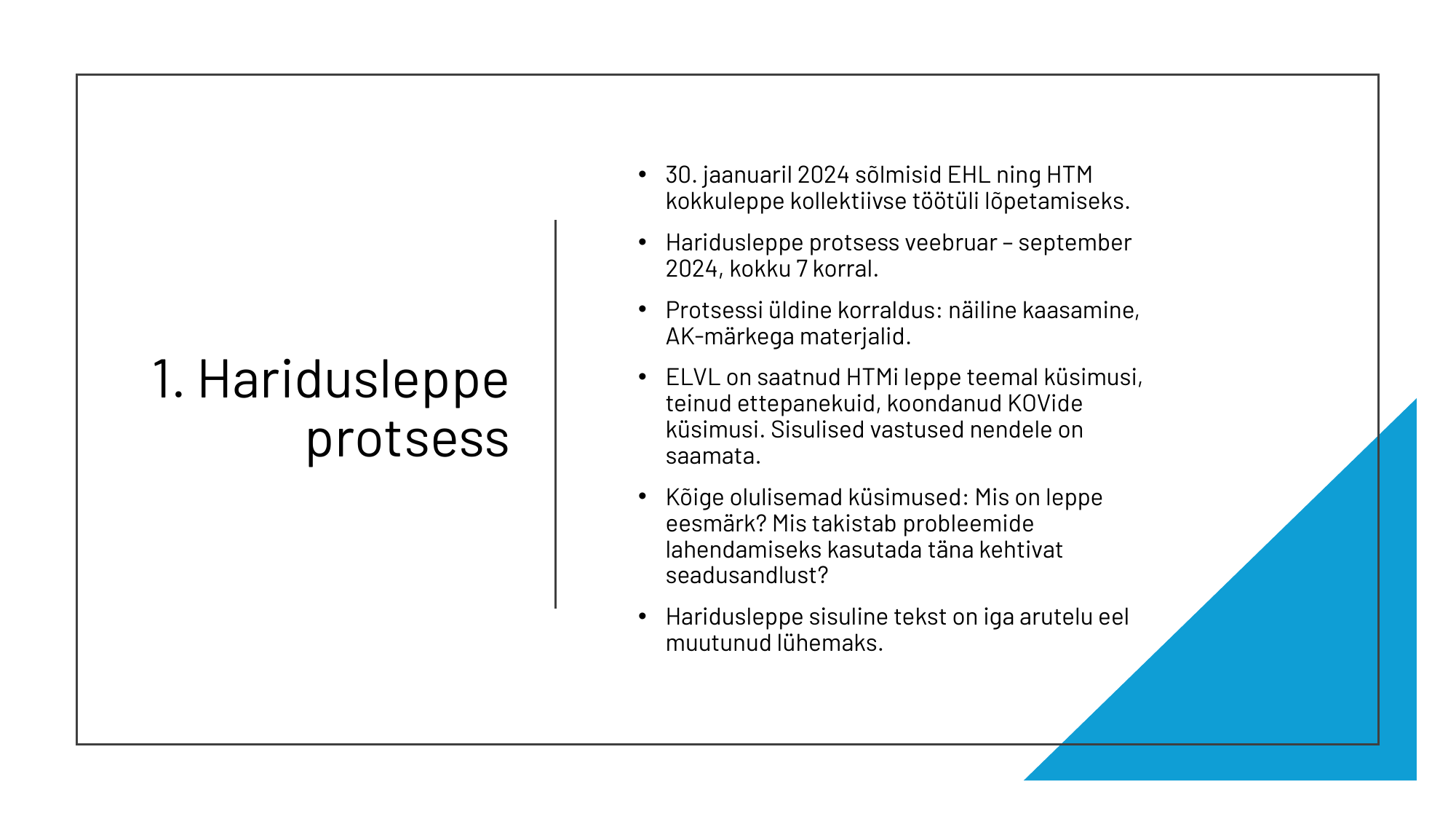

# 1. Haridusleppe protsess
30. jaanuaril 2024 sõlmisid EHL ning HTM kokkuleppe kollektiivse töötüli lõpetamiseks.
Haridusleppe protsess veebruar – september 2024, kokku 7 korral.
Protsessi üldine korraldus: näiline kaasamine, AK-märkega materjalid.
ELVL on saatnud HTMi leppe teemal küsimusi, teinud ettepanekuid, koondanud KOVide küsimusi. Sisulised vastused nendele on saamata.
Kõige olulisemad küsimused: Mis on leppe eesmärk? Mis takistab probleemide lahendamiseks kasutada täna kehtivat  seadusandlust?
Haridusleppe sisuline tekst on iga arutelu eel muutunud lühemaks.